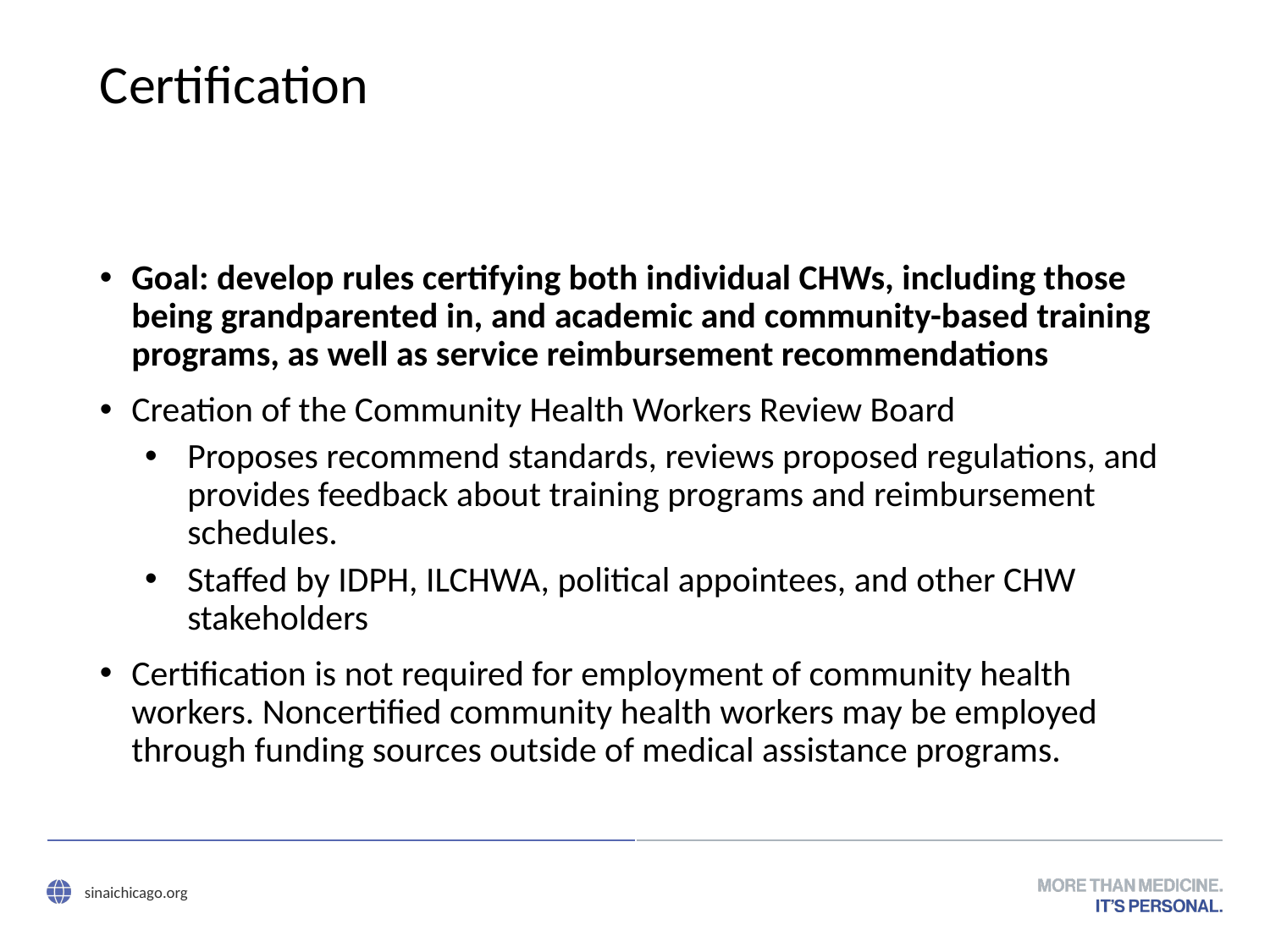

# Certification
Goal: develop rules certifying both individual CHWs, including those being grandparented in, and academic and community-based training programs, as well as service reimbursement recommendations
Creation of the Community Health Workers Review Board
Proposes recommend standards, reviews proposed regulations, and provides feedback about training programs and reimbursement schedules.
Staffed by IDPH, ILCHWA, political appointees, and other CHW stakeholders
Certification is not required for employment of community health workers. Noncertified community health workers may be employed through funding sources outside of medical assistance programs.